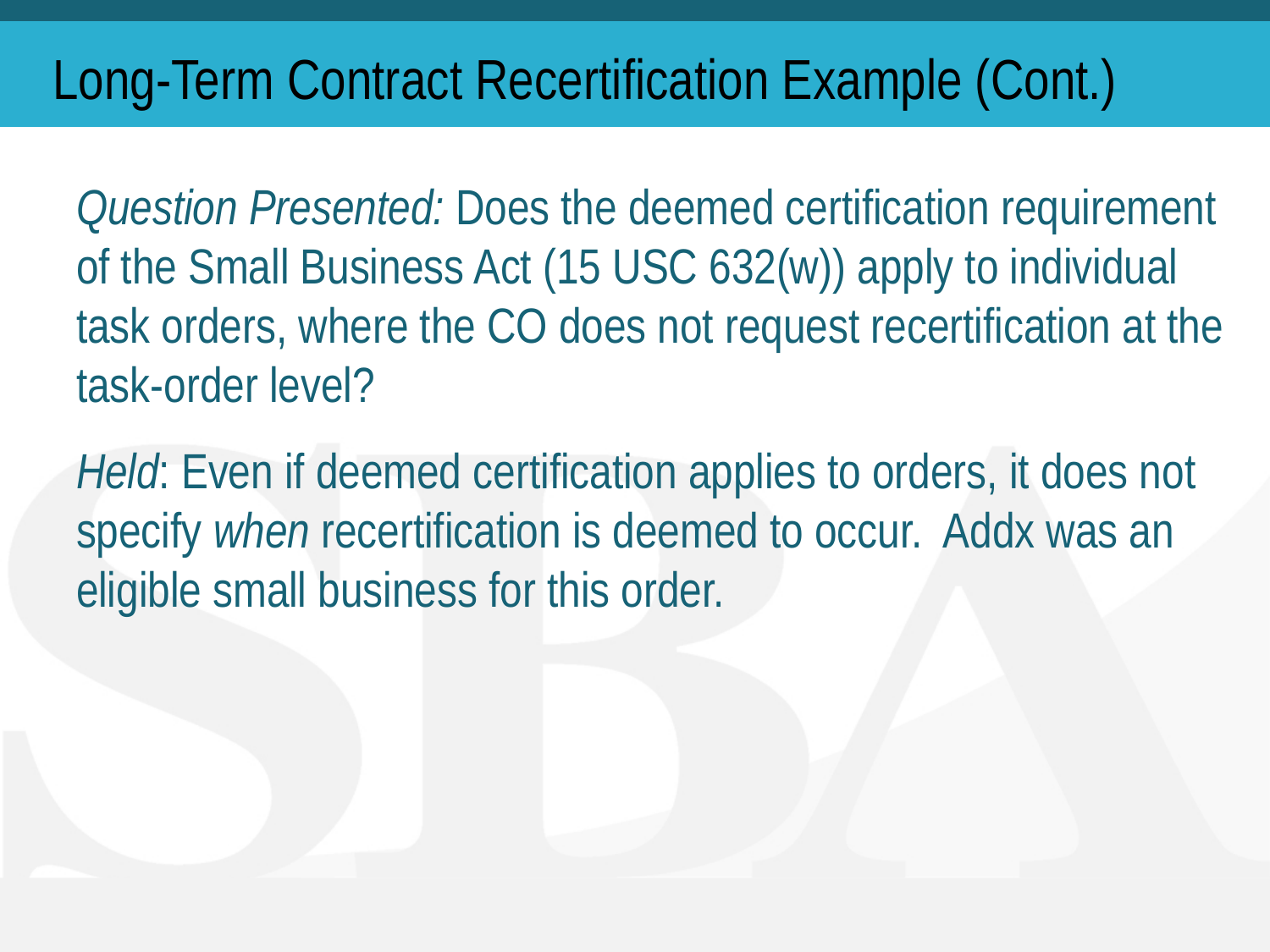

# Long-Term Contract Recertification Example (Cont.)
Question Presented: Does the deemed certification requirement of the Small Business Act (15 USC 632(w)) apply to individual task orders, where the CO does not request recertification at the task-order level?
Held: Even if deemed certification applies to orders, it does not specify when recertification is deemed to occur.  Addx was an eligible small business for this order.